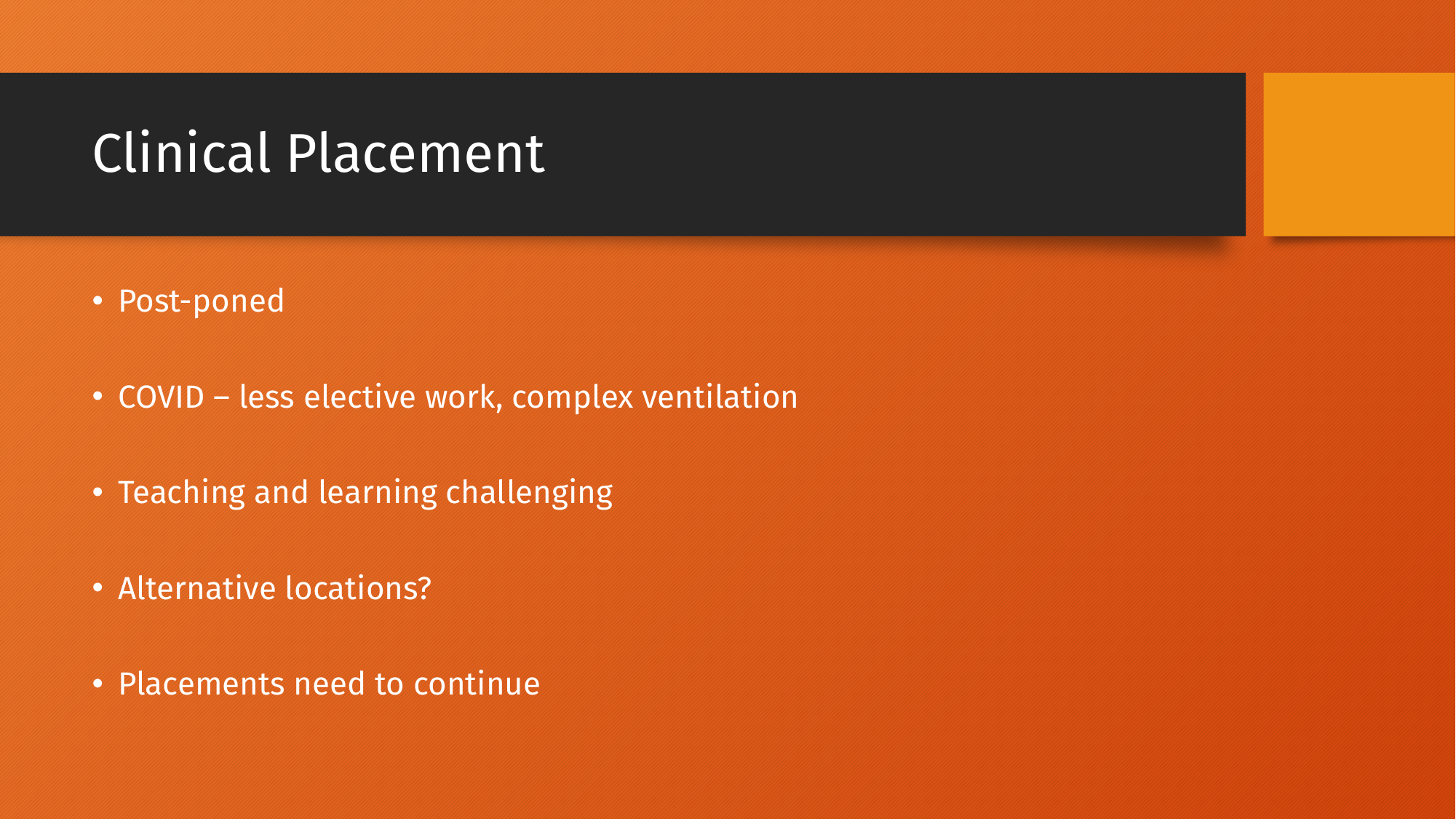

# Clinical Placement
Post-poned

COVID – less elective work, complex ventilation

Teaching and learning challenging

Alternative locations?

Placements need to continue